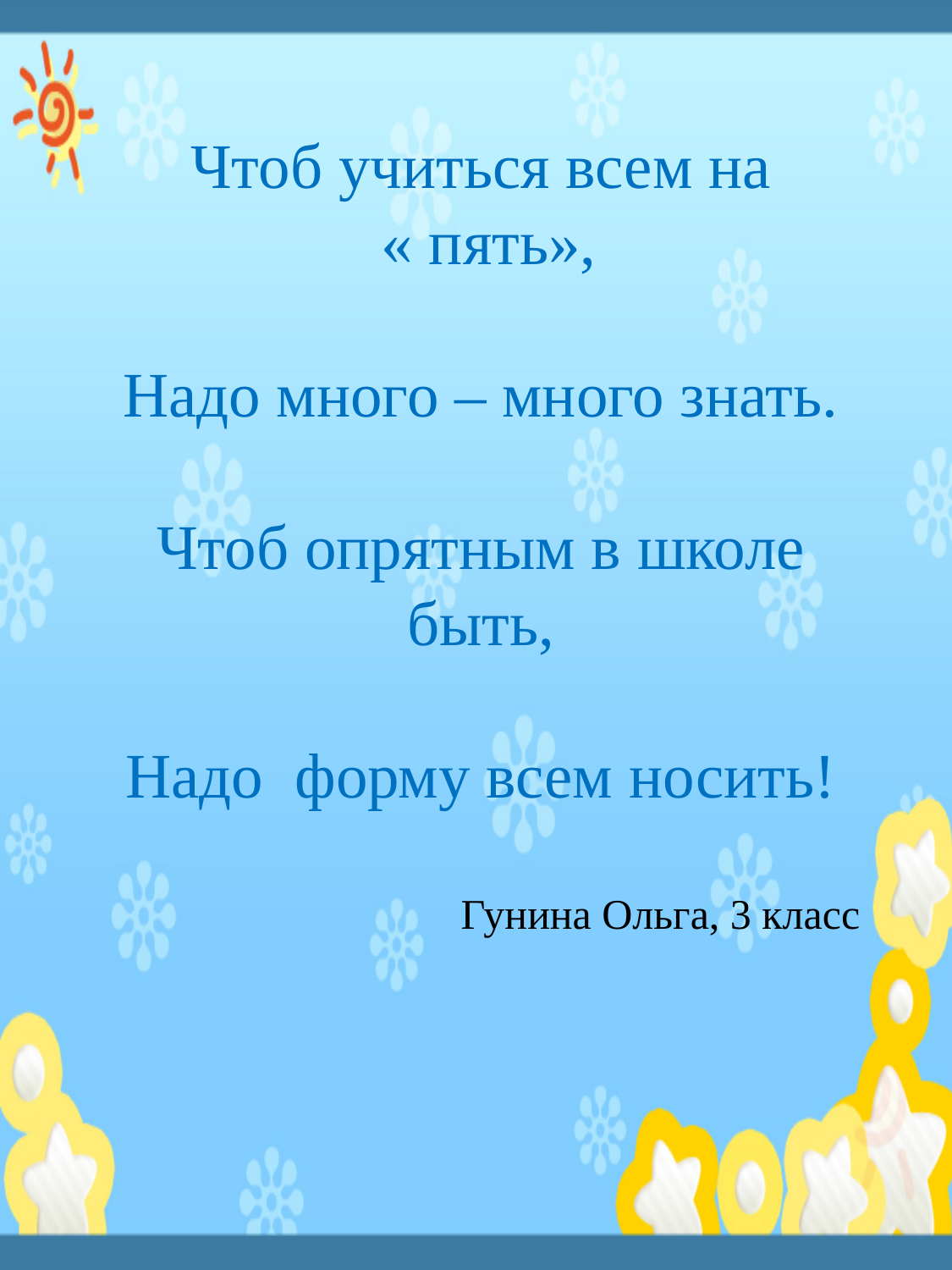

Чтоб учиться всем на
 « пять»,

Надо много – много знать.

Чтоб опрятным в школе быть,

Надо  форму всем носить!

Гунина Ольга, 3 класс